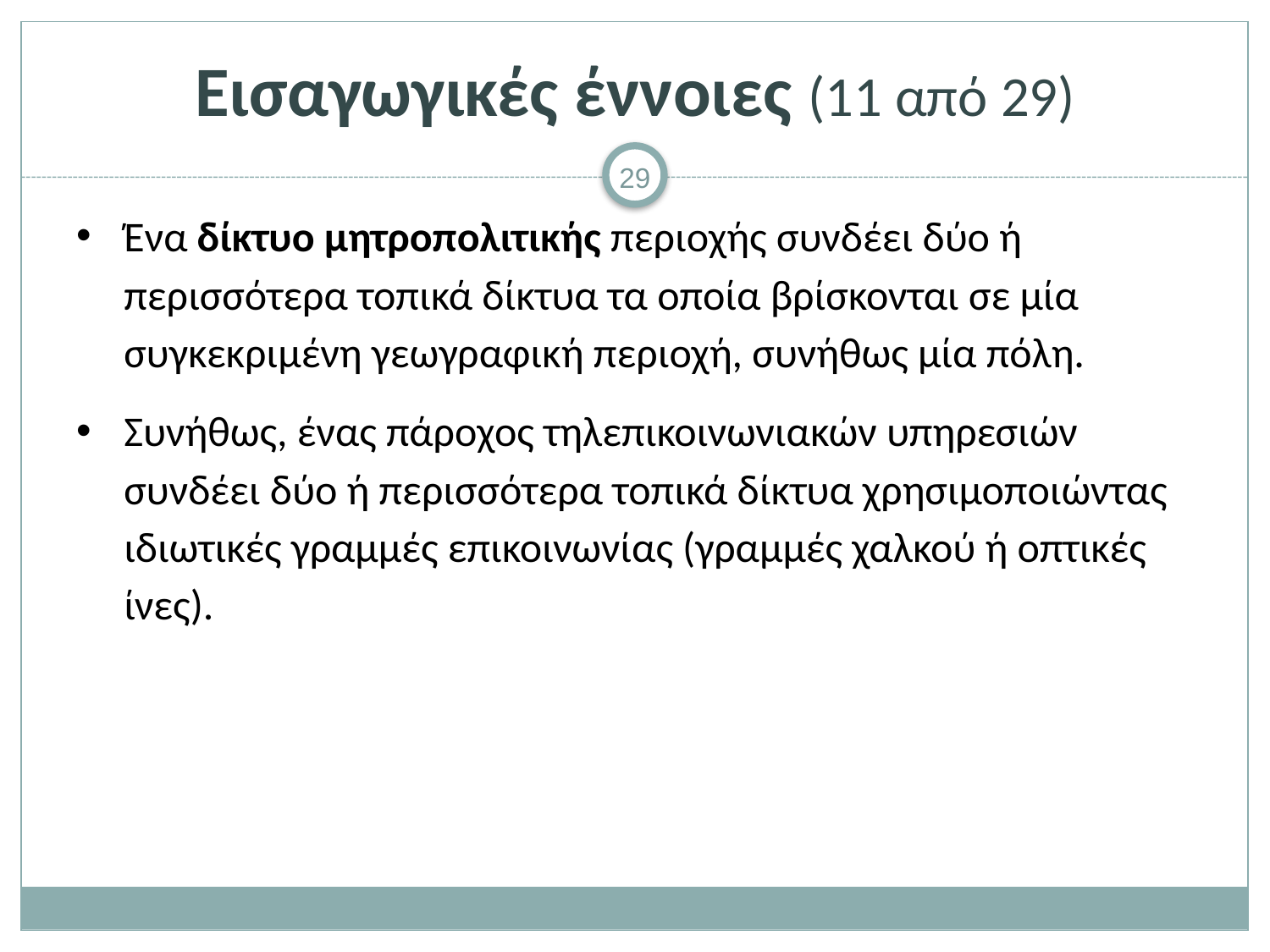

# Εισαγωγικές έννοιες (11 από 29)
Ένα δίκτυο μητροπολιτικής περιοχής συνδέει δύο ή περισσότερα τοπικά δίκτυα τα οποία βρίσκονται σε μία συγκεκριμένη γεωγραφική περιοχή, συνήθως μία πόλη.
Συνήθως, ένας πάροχος τηλεπικοινωνιακών υπηρεσιών  συνδέει δύο ή περισσότερα τοπικά δίκτυα χρησιμοποιώντας ιδιωτικές γραμμές επικοινωνίας (γραμμές χαλκού ή οπτικές ίνες).